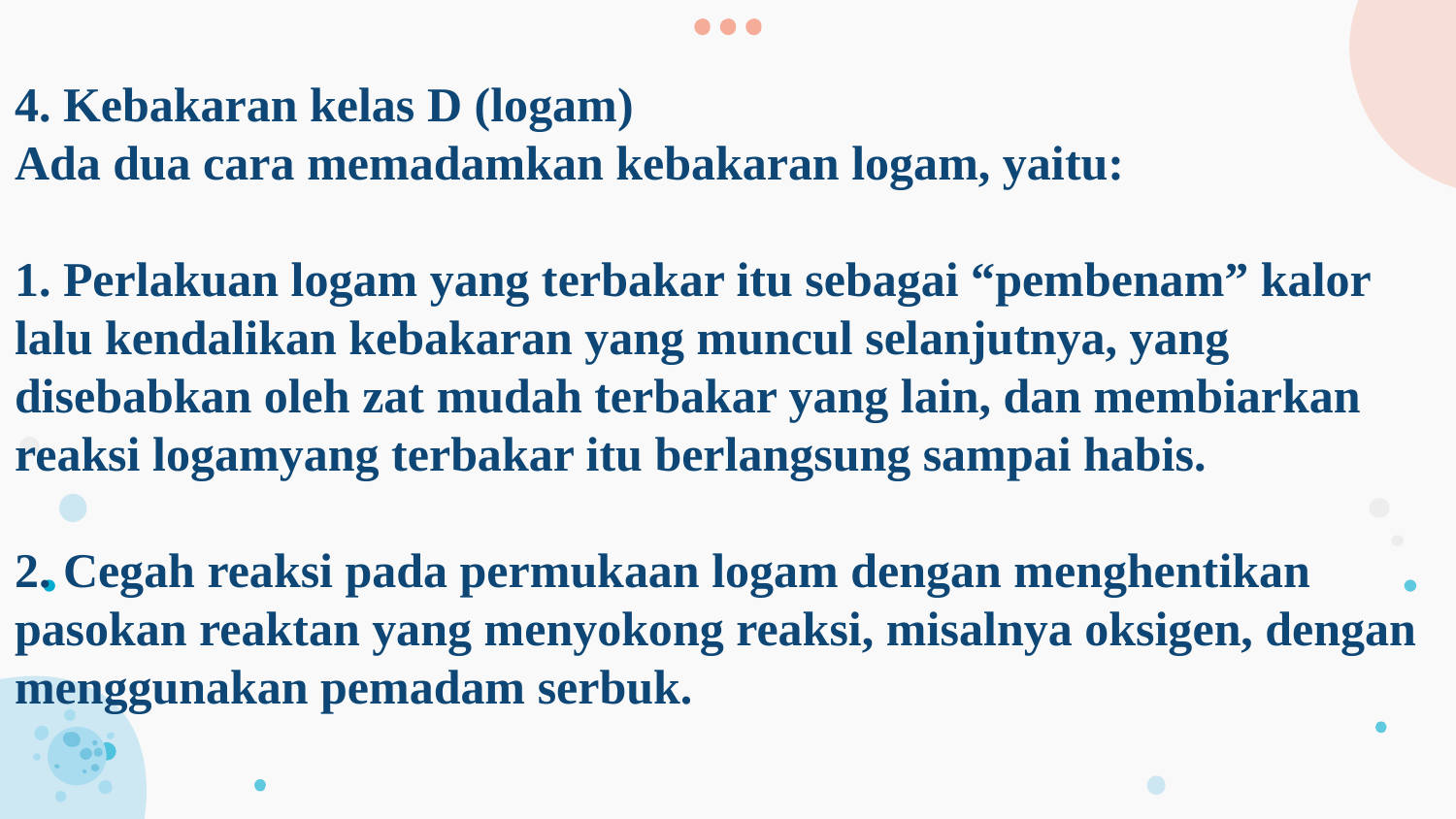

# 4. Kebakaran kelas D (logam) Ada dua cara memadamkan kebakaran logam, yaitu: 1. Perlakuan logam yang terbakar itu sebagai “pembenam” kalor lalu kendalikan kebakaran yang muncul selanjutnya, yang disebabkan oleh zat mudah terbakar yang lain, dan membiarkan reaksi logamyang terbakar itu berlangsung sampai habis. 2. Cegah reaksi pada permukaan logam dengan menghentikan pasokan reaktan yang menyokong reaksi, misalnya oksigen, dengan menggunakan pemadam serbuk.